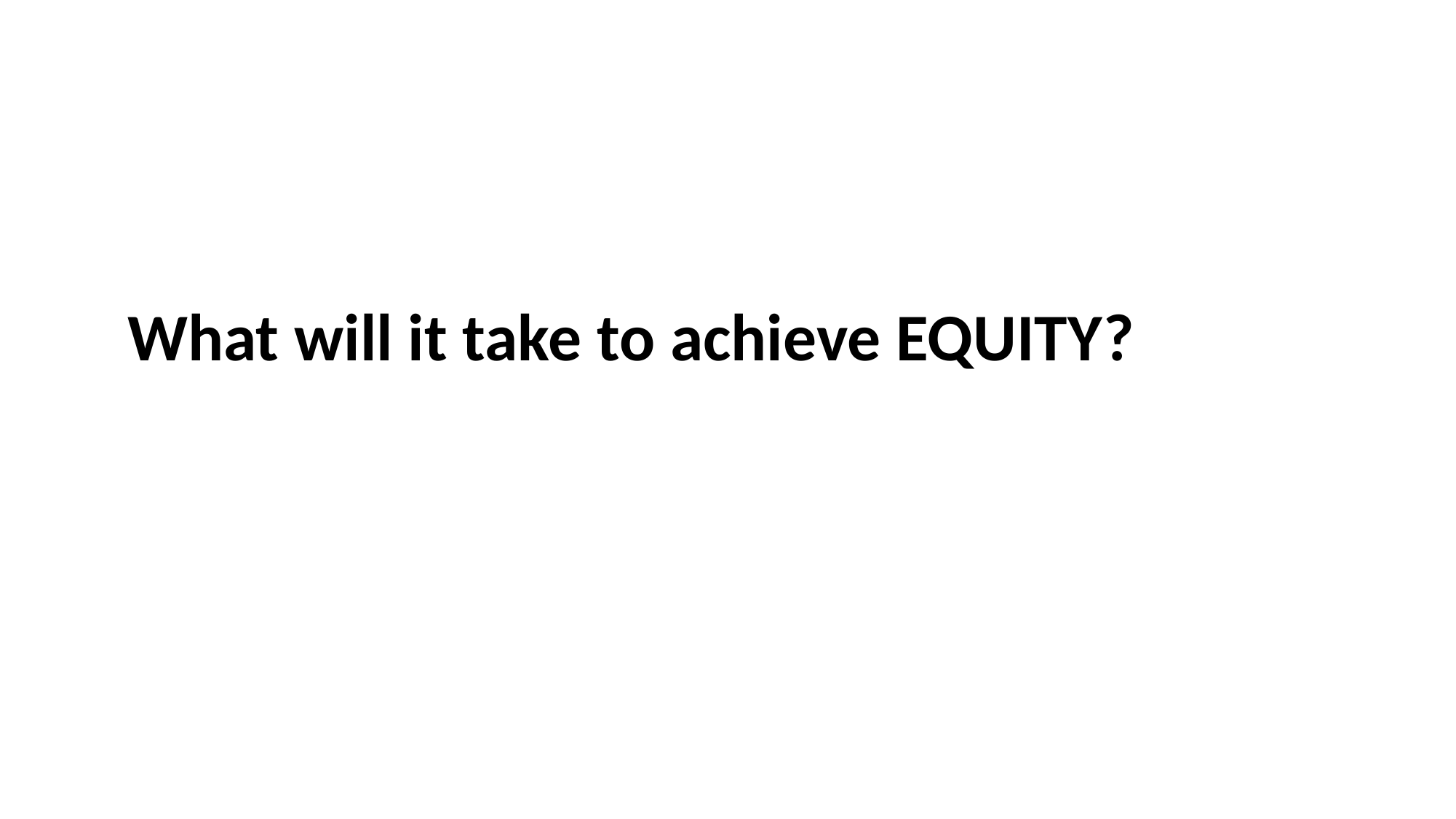

# What will it take to achieve EQUITY?